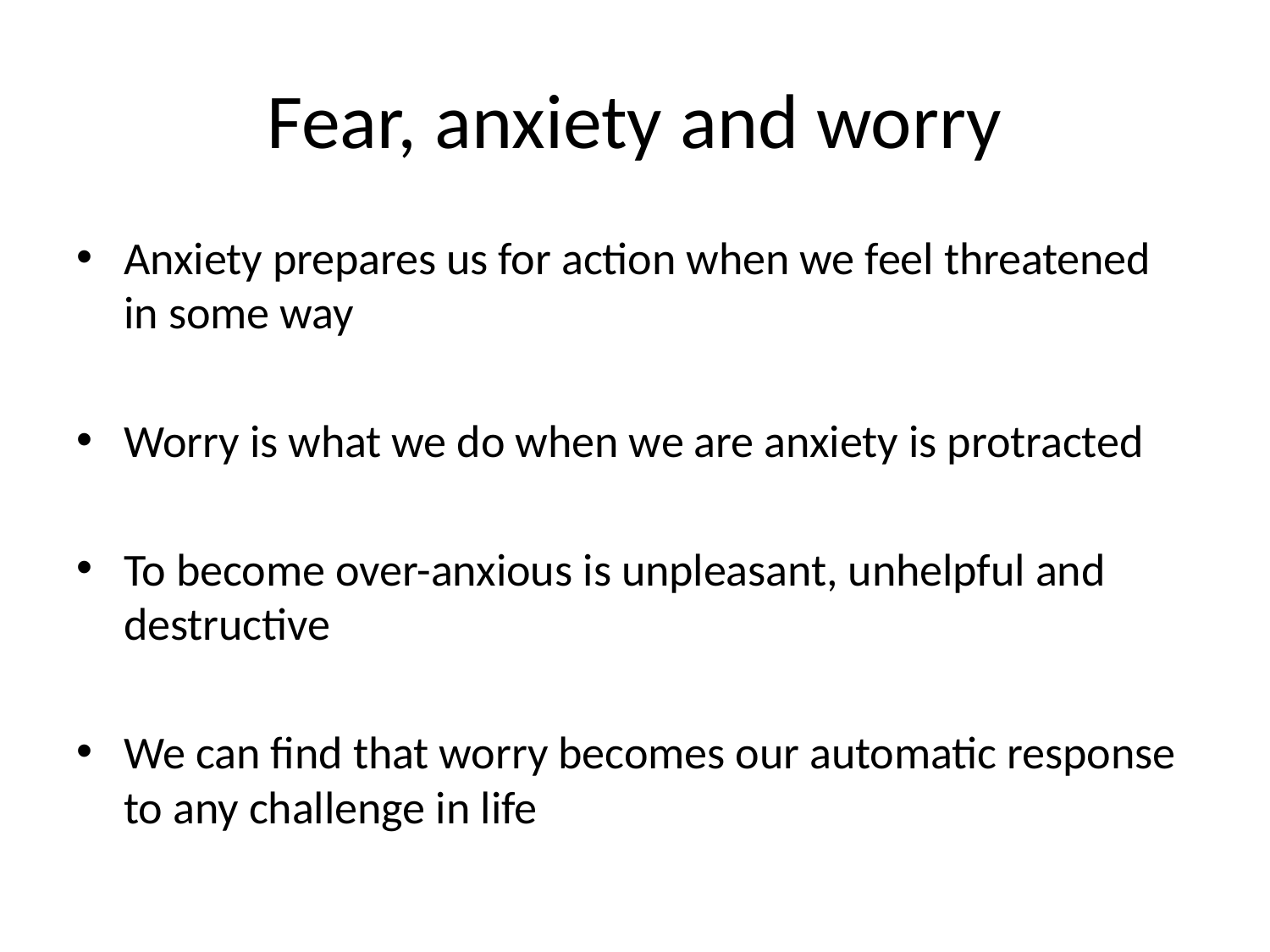

# Fear, anxiety and worry
Anxiety prepares us for action when we feel threatened in some way

Worry is what we do when we are anxiety is protracted

To become over-anxious is unpleasant, unhelpful and destructive

We can find that worry becomes our automatic response to any challenge in life